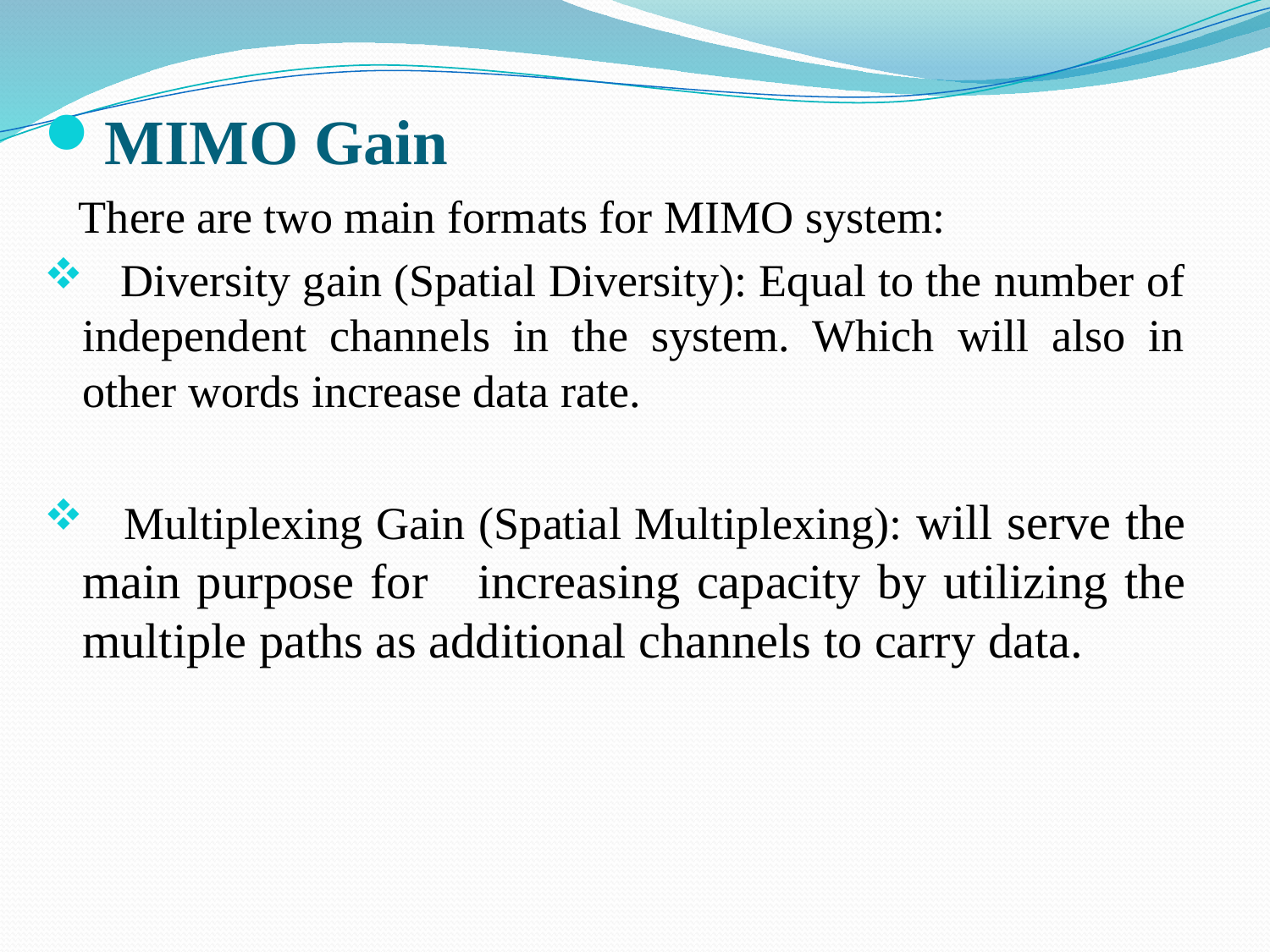

MIMO Gain
   There are two main formats for MIMO system:
   Diversity gain (Spatial Diversity): Equal to the number of independent channels in the system. Which will also in other words increase data rate.

   Multiplexing Gain (Spatial Multiplexing): will serve the main purpose for   increasing capacity by utilizing the multiple paths as additional channels to carry data.